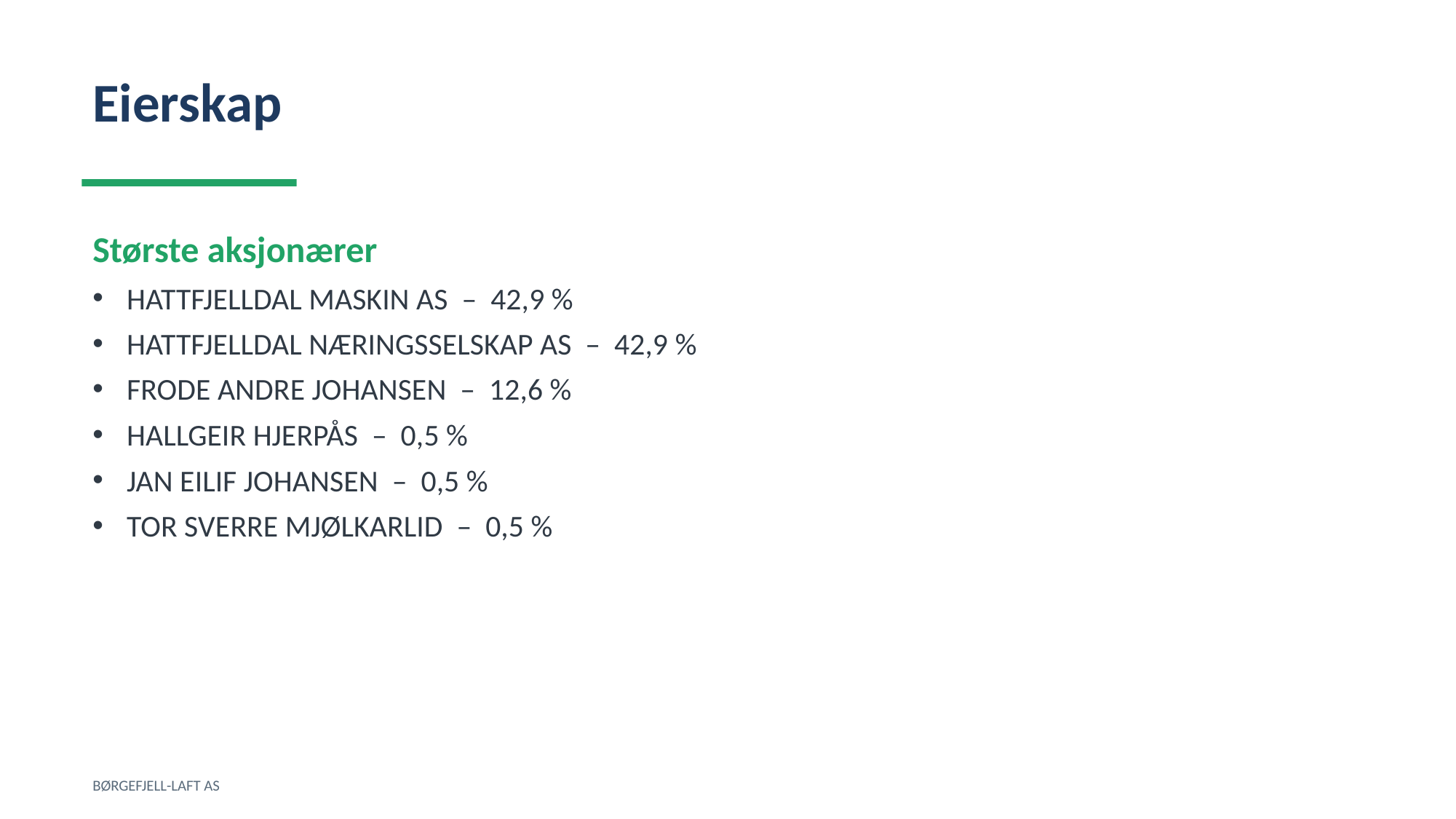

Eierskap

Største aksjonærer
HATTFJELLDAL MASKIN AS  –  42,9 %
HATTFJELLDAL NÆRINGSSELSKAP AS  –  42,9 %
FRODE ANDRE JOHANSEN  –  12,6 %
HALLGEIR HJERPÅS  –  0,5 %
JAN EILIF JOHANSEN  –  0,5 %
TOR SVERRE MJØLKARLID  –  0,5 %
BØRGEFJELL-LAFT AS